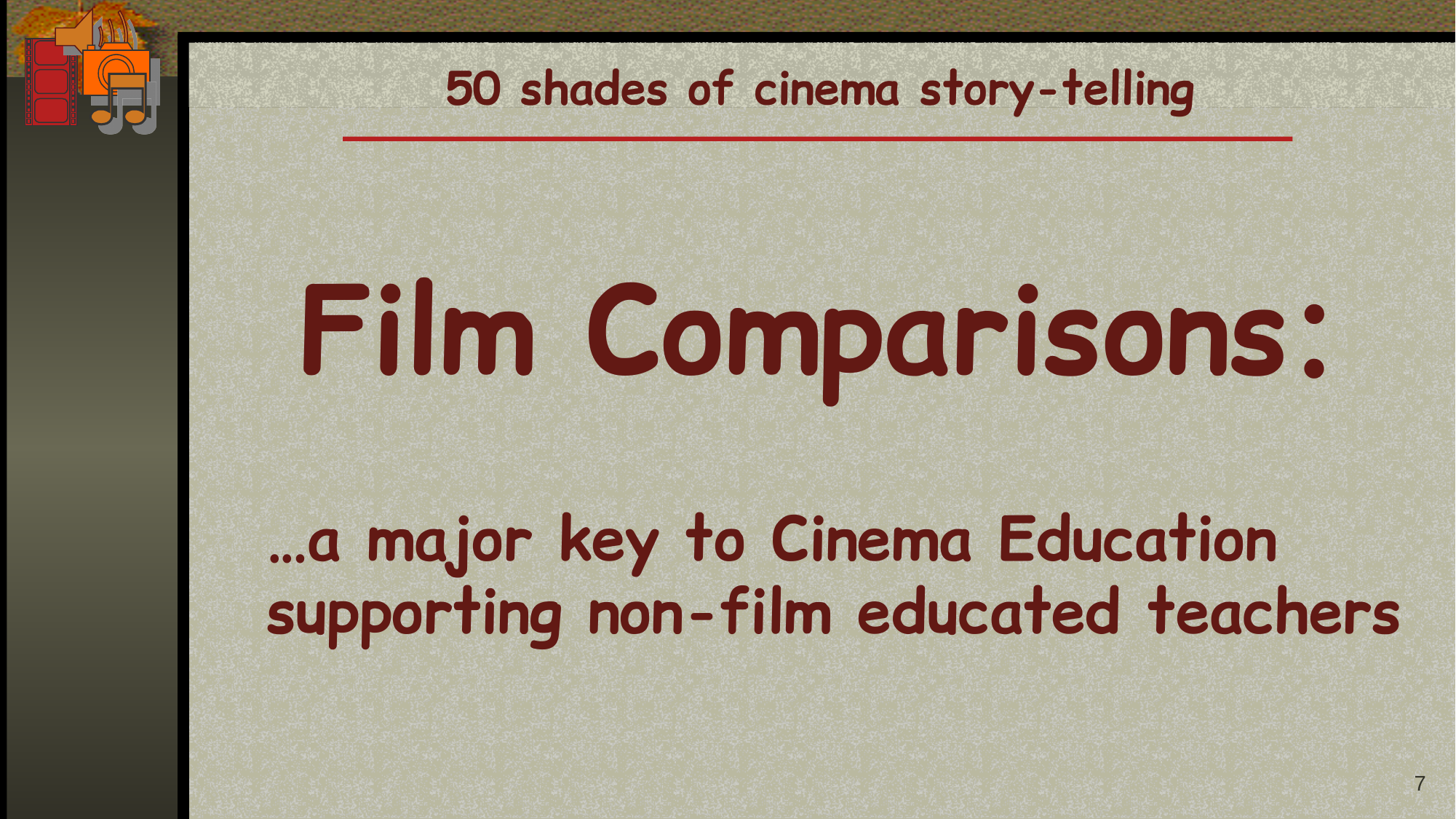

# 50 shades of cinema story-telling

Film Comparisons:

…a major key to Cinema Education
supporting non-film educated teachers
7